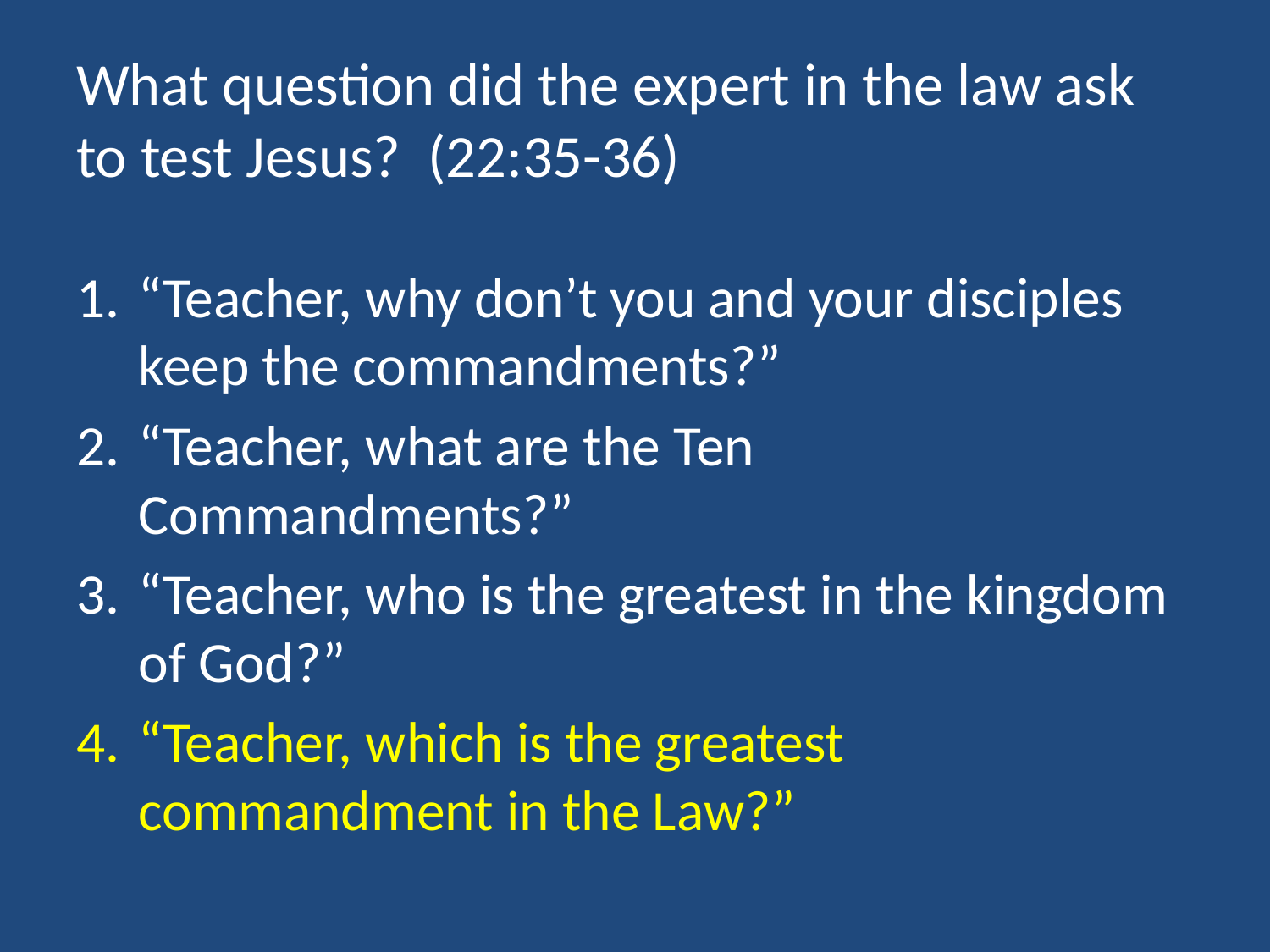

# What question did the expert in the law ask to test Jesus?  (22:35-36)
“Teacher, why don’t you and your disciples keep the commandments?”
“Teacher, what are the Ten Commandments?”
“Teacher, who is the greatest in the kingdom of God?”
“Teacher, which is the greatest commandment in the Law?”